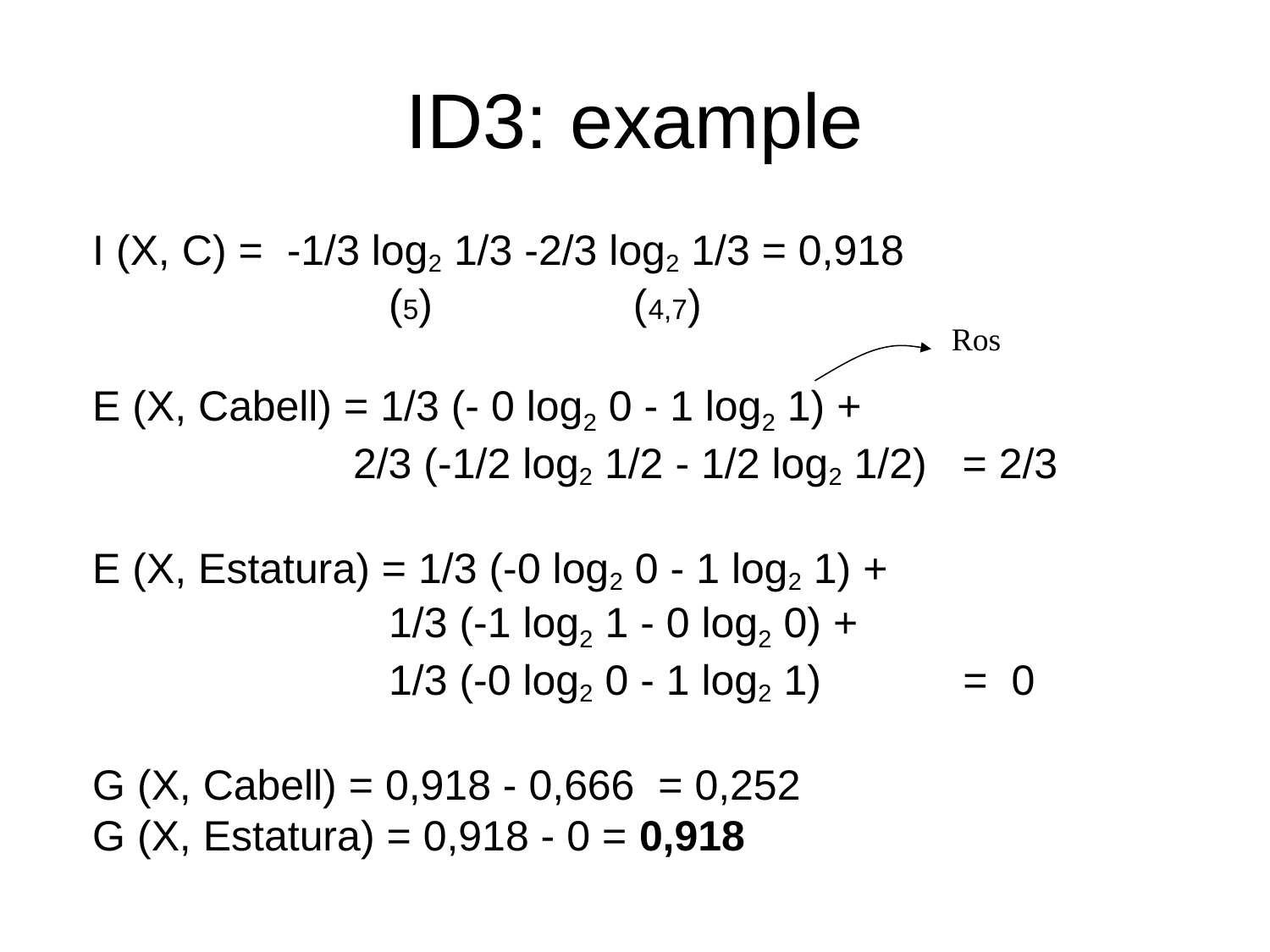

ID3: example
I (X, C) =  -1/3 log2 1/3 -2/3 log2 1/3 = 0,918
                         (5)                 (4,7)

E (X, Cabell) = 1/3 (- 0 log2 0 - 1 log2 1) +
                      2/3 (-1/2 log2 1/2 - 1/2 log2 1/2)   = 2/3

E (X, Estatura) = 1/3 (-0 log2 0 - 1 log2 1) +
                         1/3 (-1 log2 1 - 0 log2 0) +
                         1/3 (-0 log2 0 - 1 log2 1)            =  0

G (X, Cabell) = 0,918 - 0,666  = 0,252
G (X, Estatura) = 0,918 - 0 = 0,918
Ros